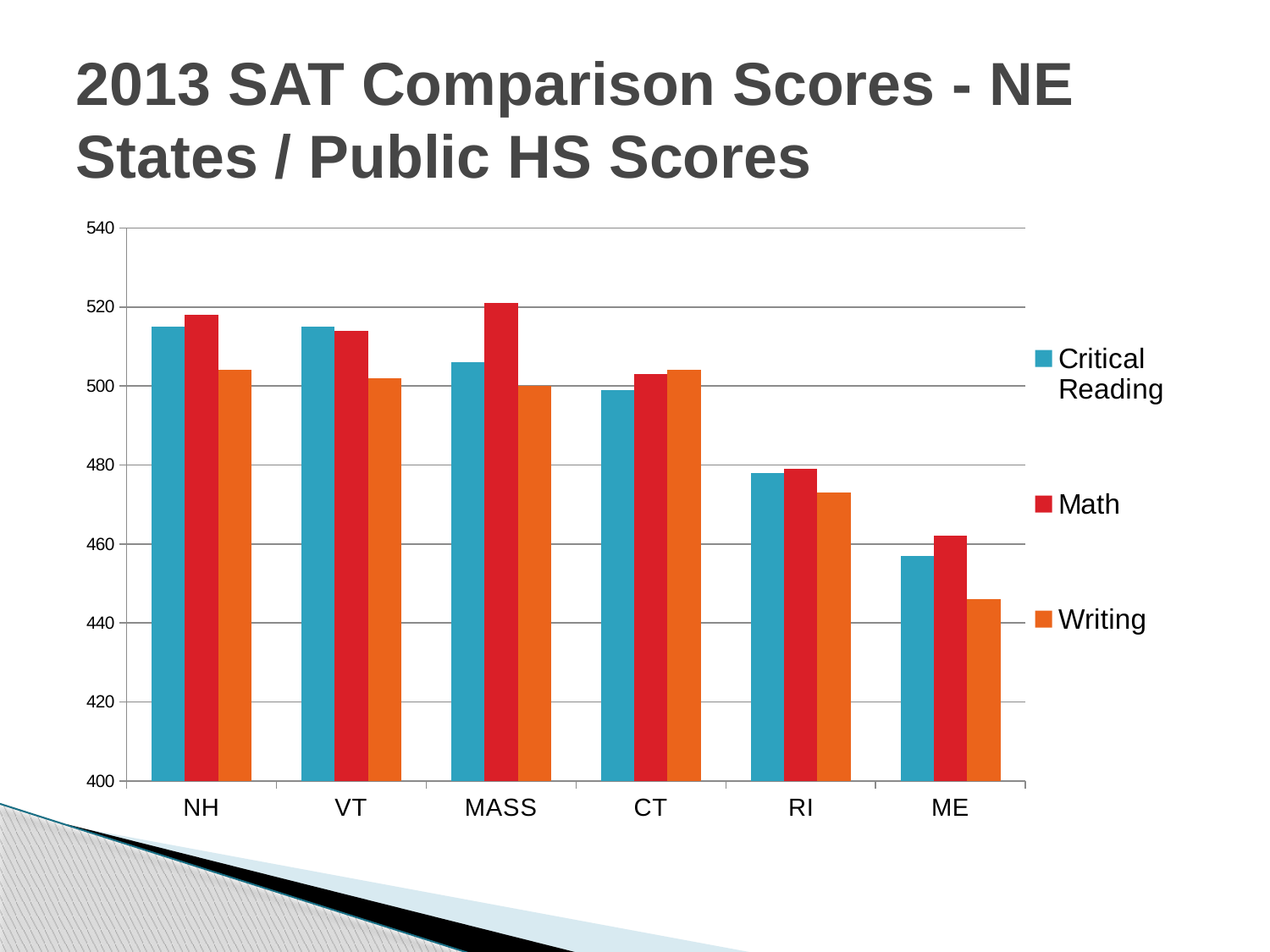

# 2013 SAT Comparison Scores - NE States / Public HS Scores

### Chart

| Category | Critical Reading | Math | Writing |
|---|---|---|---|
| NH | 515.0 | 518.0 | 504.0 |
| VT | 515.0 | 514.0 | 502.0 |
| MASS | 506.0 | 521.0 | 500.0 |
| CT | 499.0 | 503.0 | 504.0 |
| RI | 478.0 | 479.0 | 473.0 |
| ME | 457.0 | 462.0 | 446.0 |